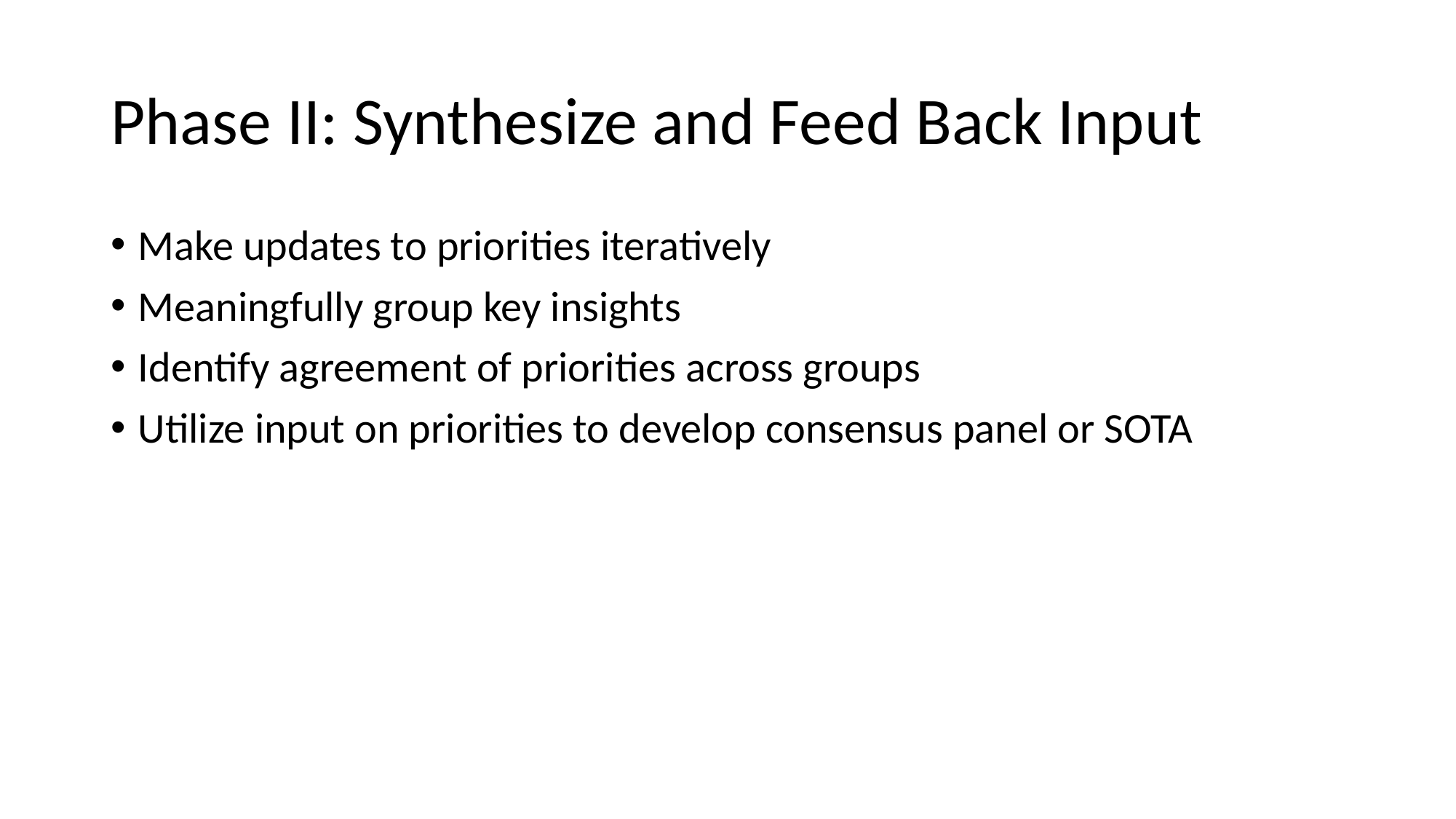

# Phase II: Synthesize and Feed Back Input
Make updates to priorities iteratively
Meaningfully group key insights
Identify agreement of priorities across groups
Utilize input on priorities to develop consensus panel or SOTA